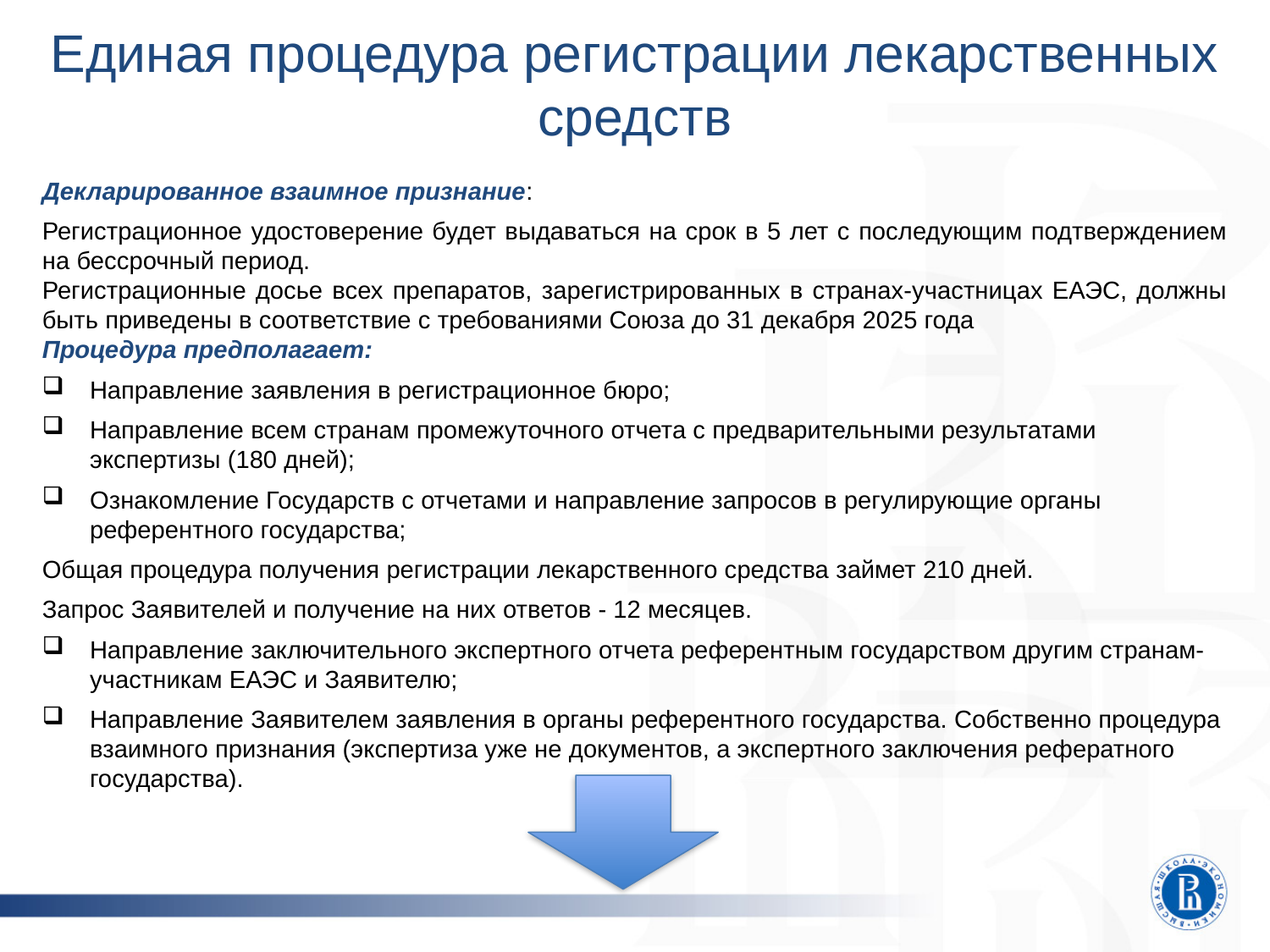

# Единая процедура регистрации лекарственных средств
Декларированное взаимное признание:
Регистрационное удостоверение будет выдаваться на срок в 5 лет с последующим подтверждением на бессрочный период.
Регистрационные досье всех препаратов, зарегистрированных в странах-участницах ЕАЭС, должны быть приведены в соответствие с требованиями Союза до 31 декабря 2025 года
Процедура предполагает:
Направление заявления в регистрационное бюро;
Направление всем странам промежуточного отчета с предварительными результатами экспертизы (180 дней);
Ознакомление Государств с отчетами и направление запросов в регулирующие органы референтного государства;
Общая процедура получения регистрации лекарственного средства займет 210 дней.
Запрос Заявителей и получение на них ответов - 12 месяцев.
Направление заключительного экспертного отчета референтным государством другим странам-участникам ЕАЭС и Заявителю;
Направление Заявителем заявления в органы референтного государства. Собственно процедура взаимного признания (экспертиза уже не документов, а экспертного заключения рефератного государства).